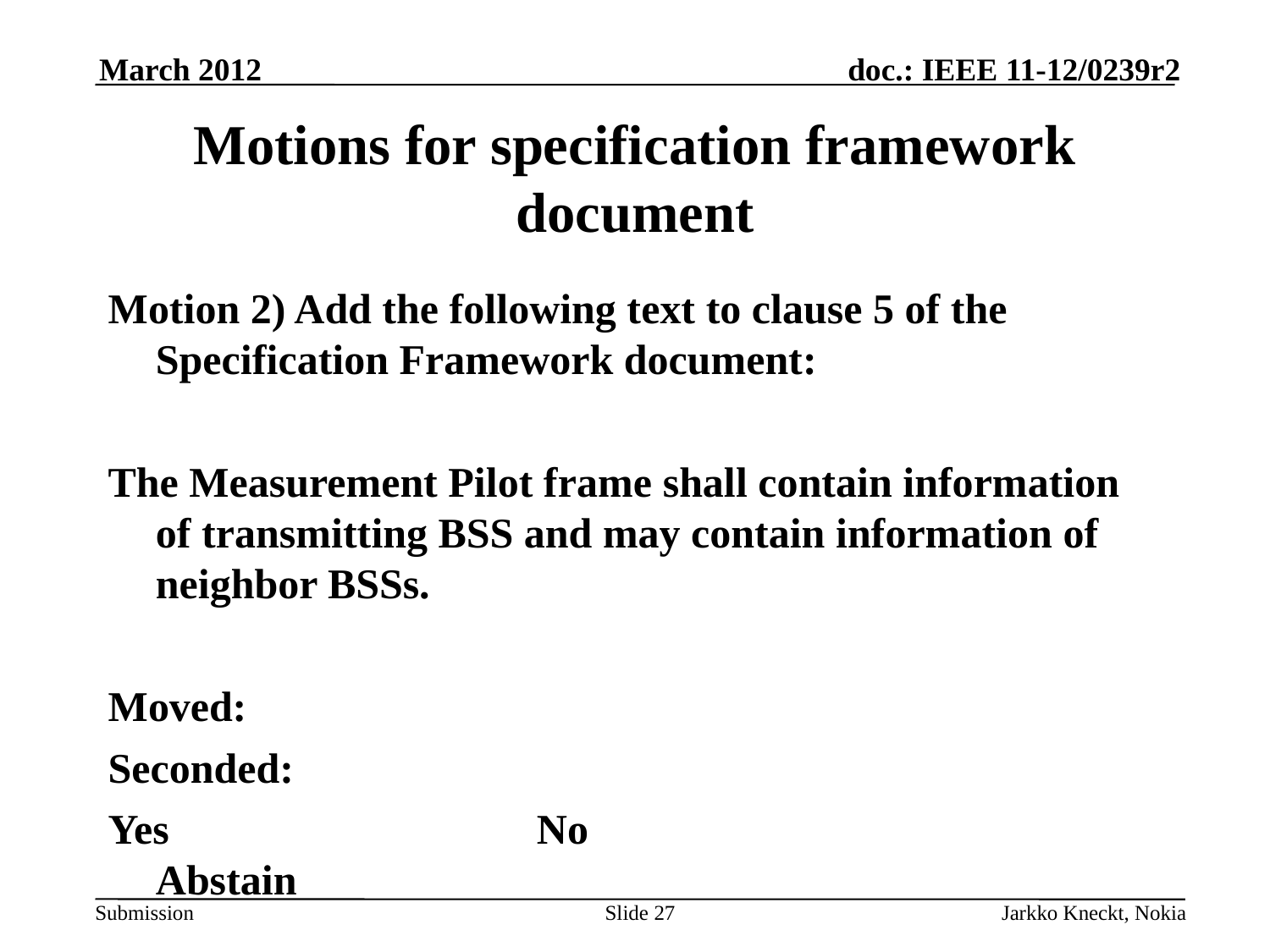

March 2012
# Motions for specification framework document
Motion 2) Add the following text to clause 5 of the Specification Framework document:

The Measurement Pilot frame shall contain information of transmitting BSS and may contain information of neighbor BSSs.

Moved:
Seconded:
Yes			No				Abstain
Slide 27
Jarkko Kneckt, Nokia